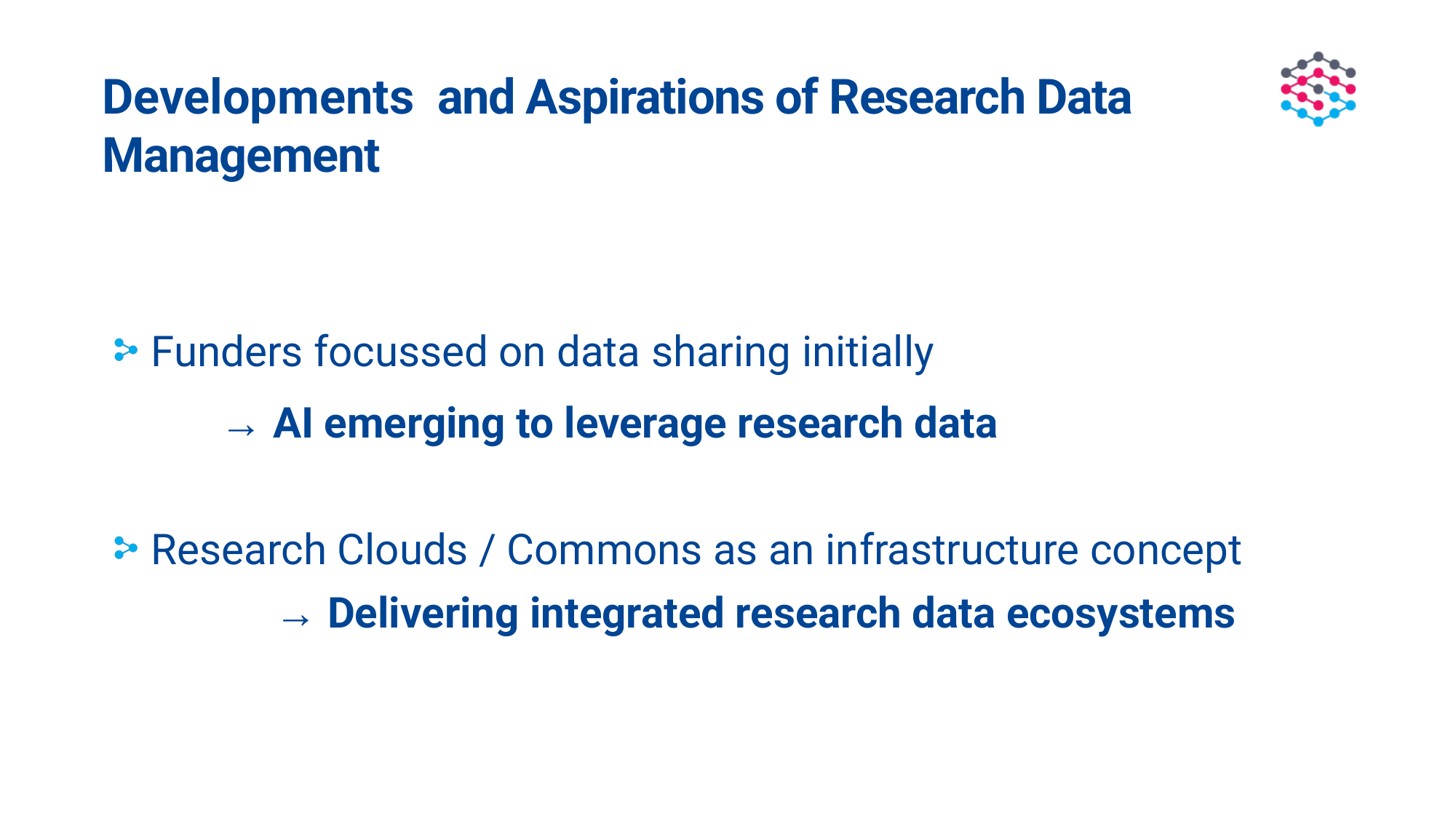

# Developments  and Aspirations of Research Data Management
 Funders focussed on data sharing initially
	→ AI emerging to leverage research data
 Research Clouds / Commons as an infrastructure concept
	→ Delivering integrated research data ecosystems